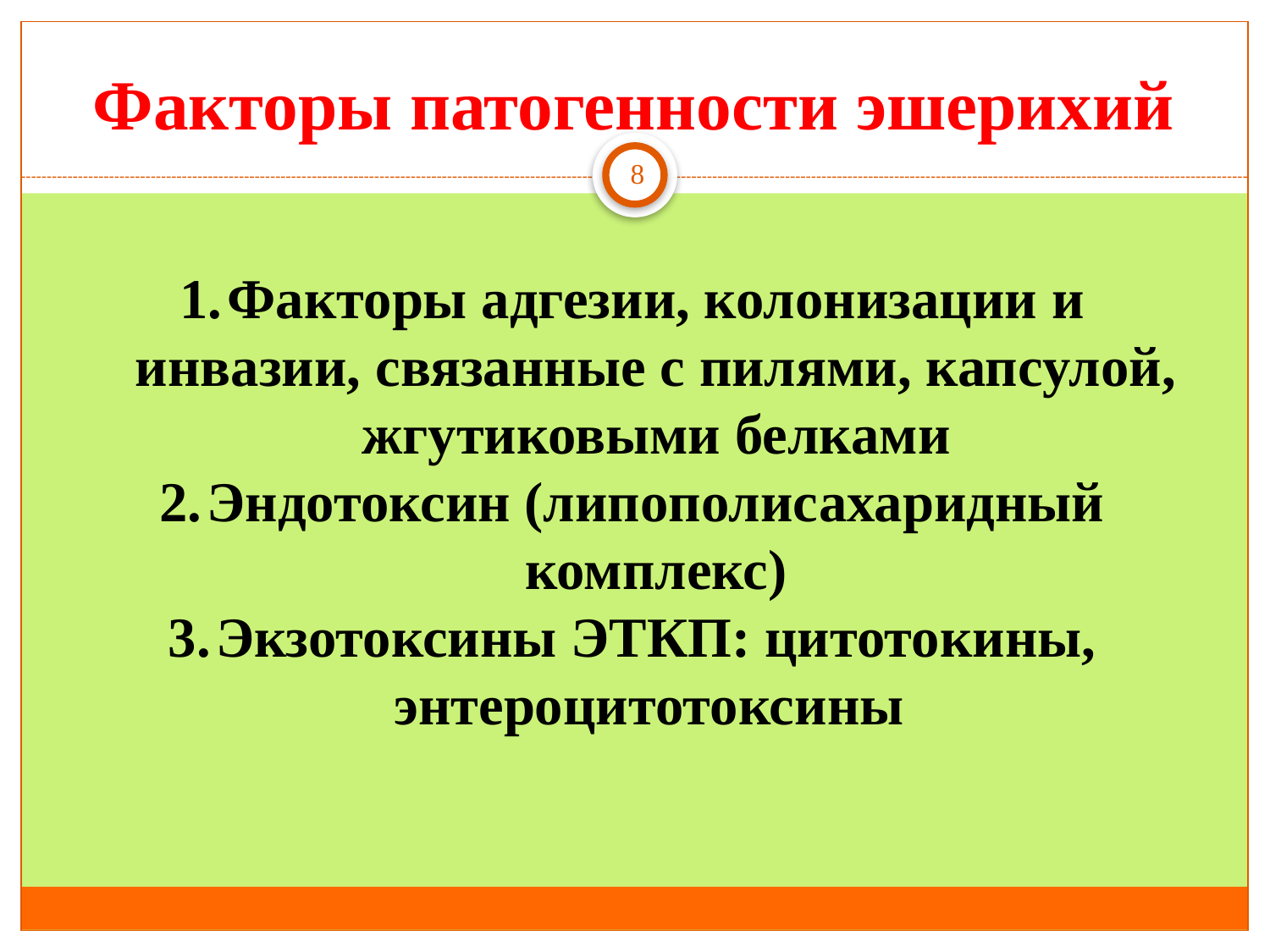

Факторы патогенности эшерихий
8
Факторы адгезии, колонизации и инвазии, связанные с пилями, капсулой, жгутиковыми белками
Эндотоксин (липополисахаридный комплекс)
Экзотоксины ЭТКП: цитотокины, энтероцитотоксины